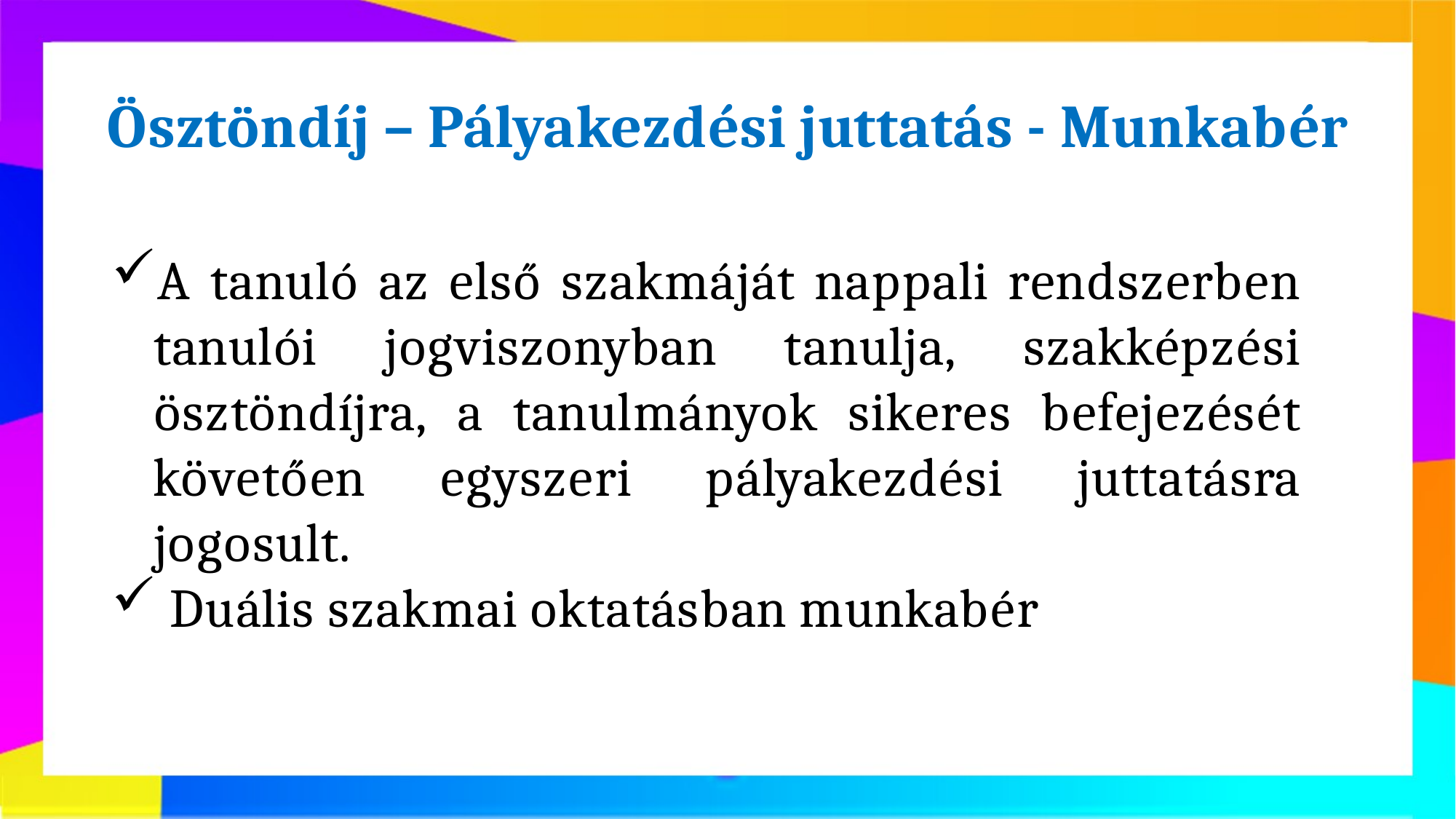

Ösztöndíj – Pályakezdési juttatás - Munkabér
A tanuló az első szakmáját nappali rendszerben tanulói jogviszonyban tanulja, szakképzési ösztöndíjra, a tanulmányok sikeres befejezését követően egyszeri pályakezdési juttatásra jogosult.
 Duális szakmai oktatásban munkabér